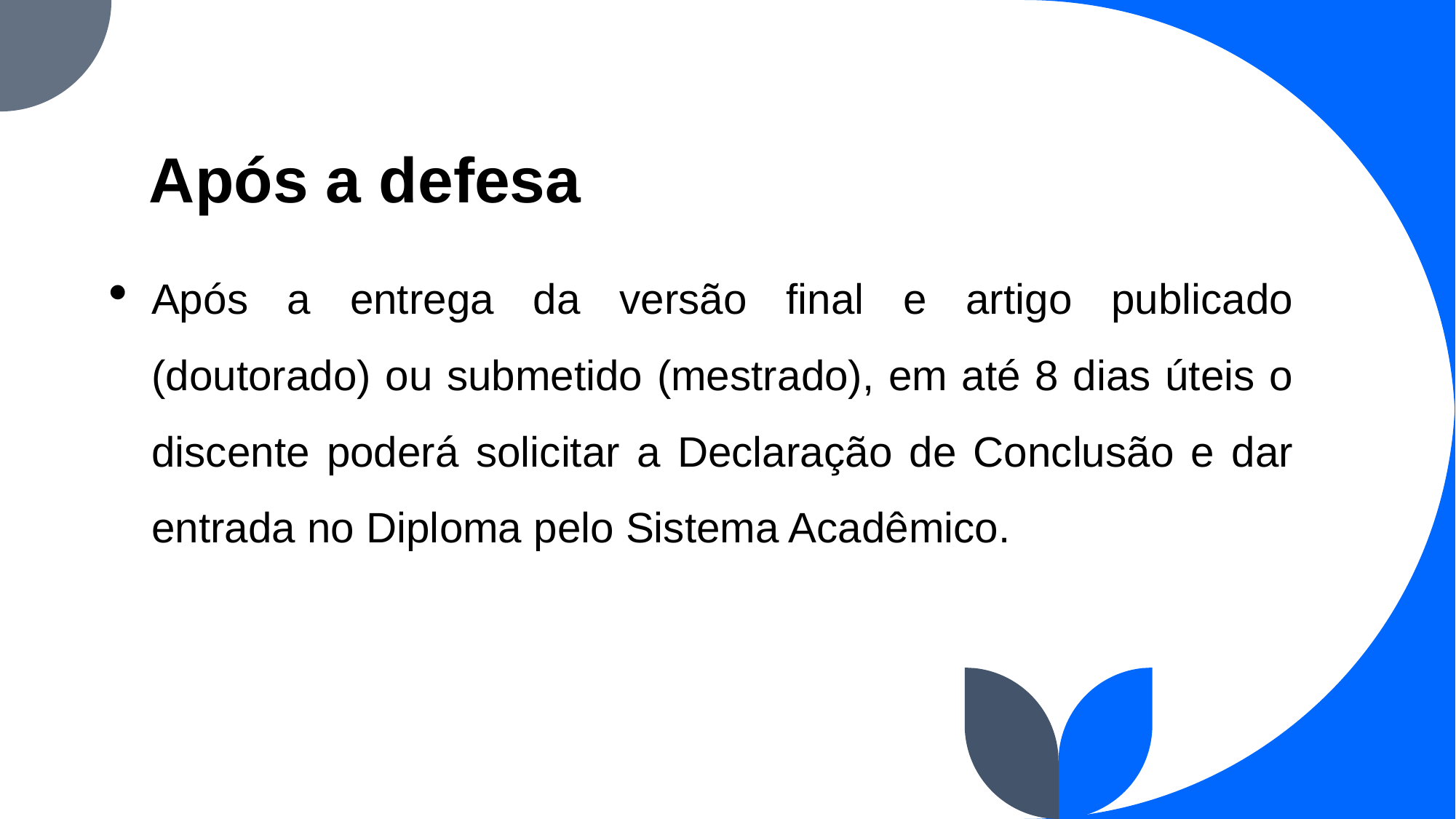

# Após a defesa
Após a entrega da versão final e artigo publicado (doutorado) ou submetido (mestrado), em até 8 dias úteis o discente poderá solicitar a Declaração de Conclusão e dar entrada no Diploma pelo Sistema Acadêmico.